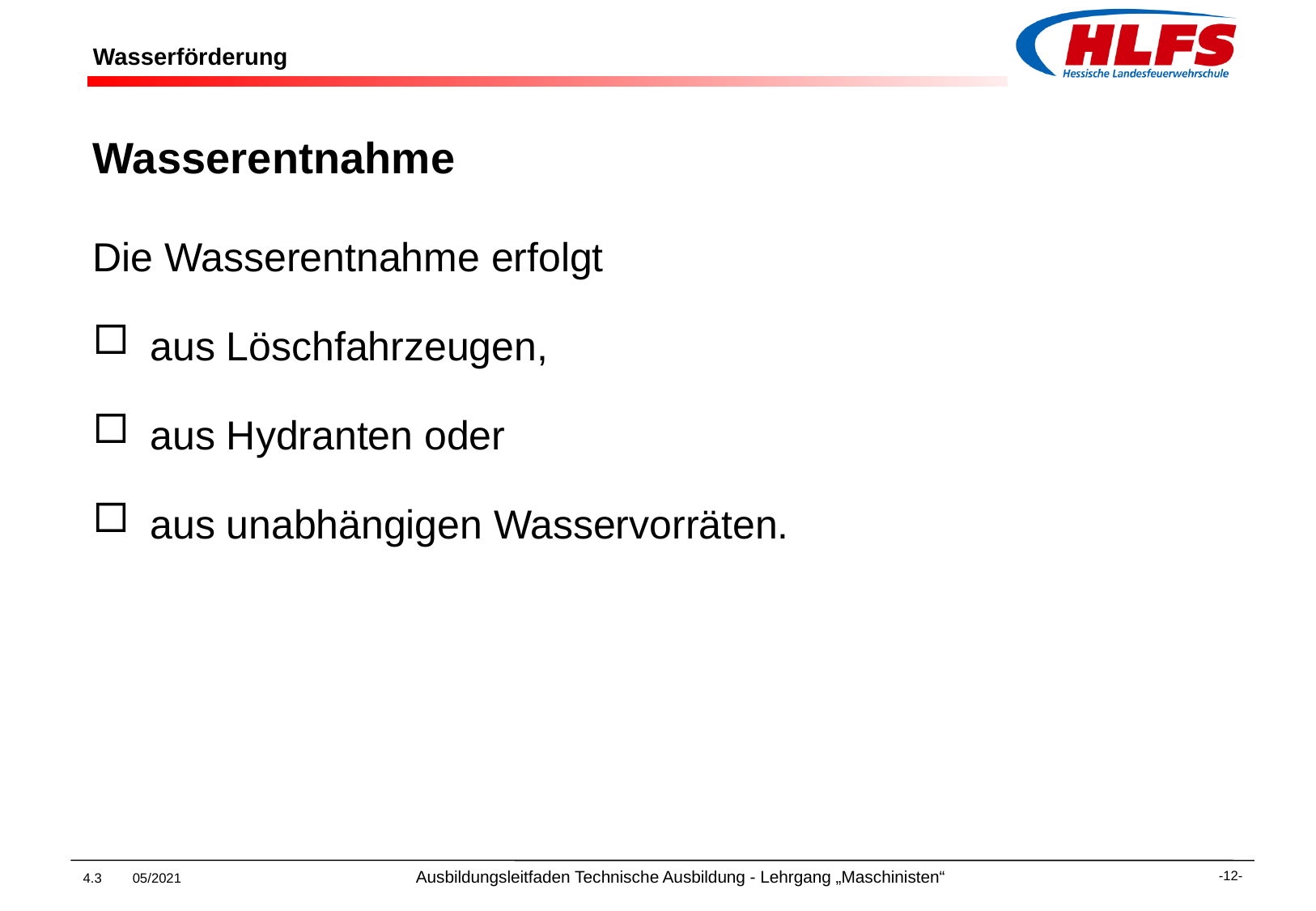

# Wasserförderung
Wasserentnahme

Die Wasserentnahme erfolgt
aus Löschfahrzeugen,
aus Hydranten oder
aus unabhängigen Wasservorräten.
4.3        05/2021                                                             Ausbildungsleitfaden Technische Ausbildung - Lehrgang „Maschinisten“
-12-